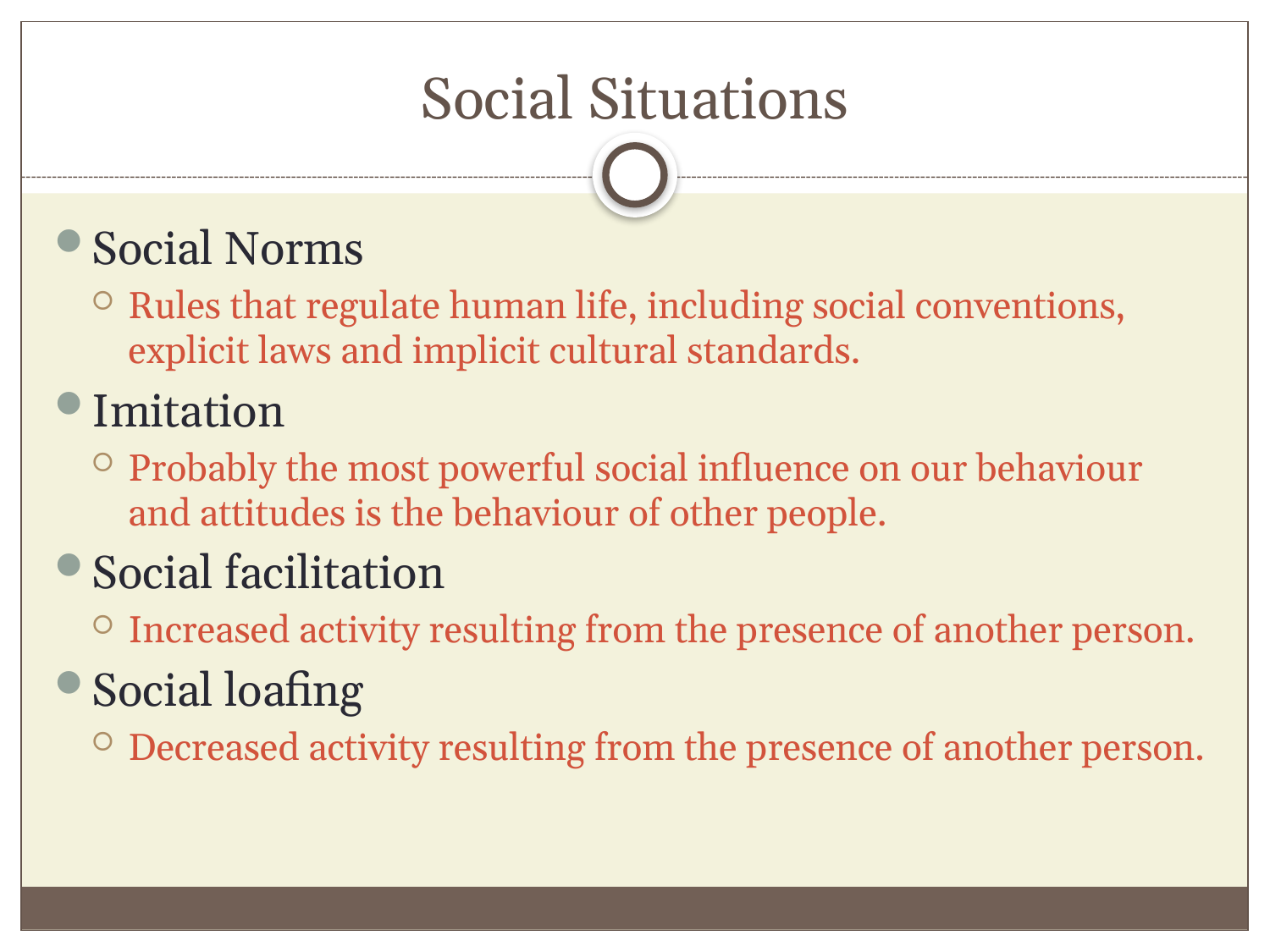

# Social Situations
Social Norms
Rules that regulate human life, including social conventions, explicit laws and implicit cultural standards.
Imitation
Probably the most powerful social influence on our behaviour and attitudes is the behaviour of other people.
Social facilitation
Increased activity resulting from the presence of another person.
Social loafing
Decreased activity resulting from the presence of another person.